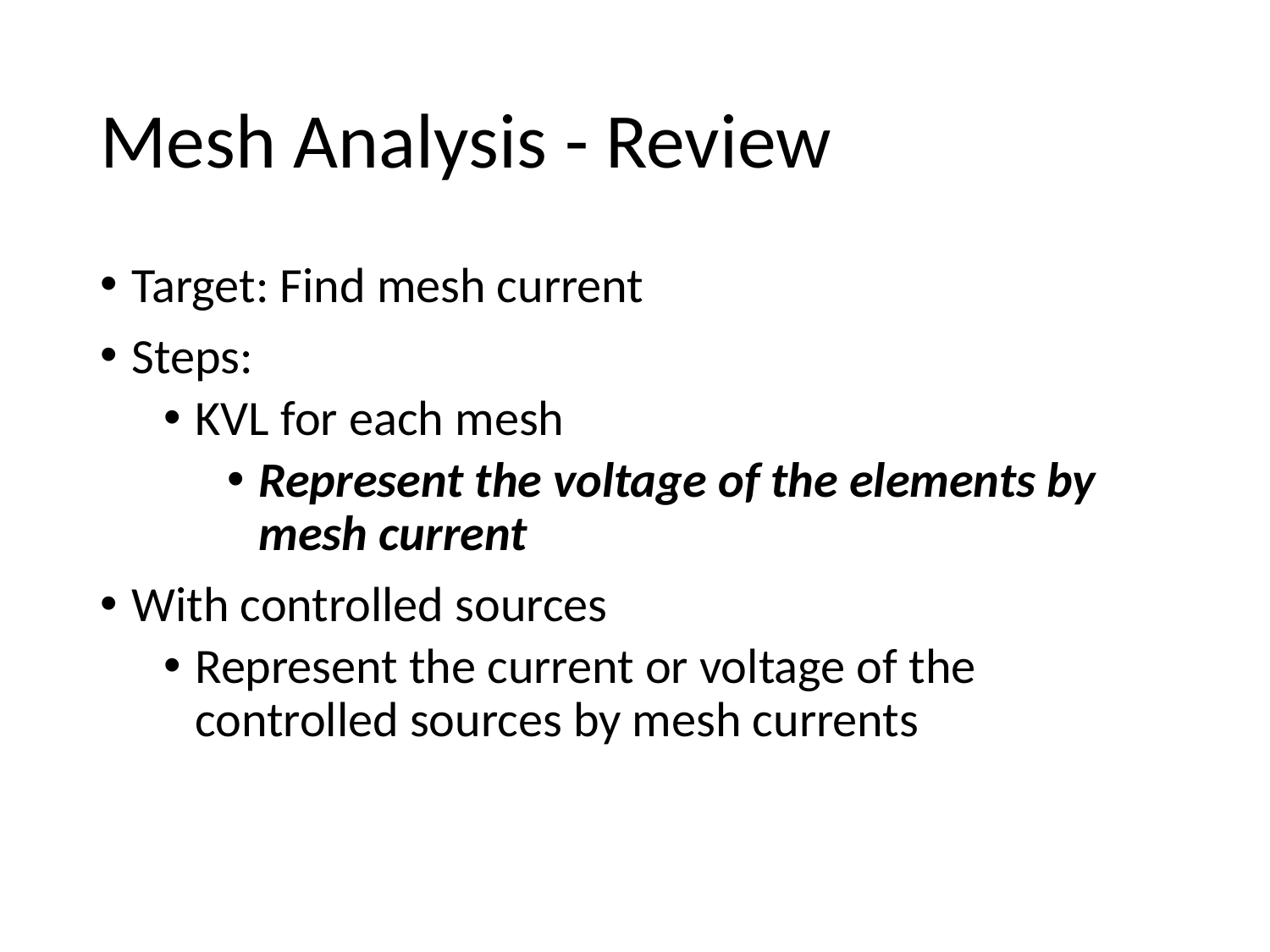

# Mesh Analysis - Review
Target: Find mesh current
Steps:
KVL for each mesh
Represent the voltage of the elements by mesh current
With controlled sources
Represent the current or voltage of the controlled sources by mesh currents